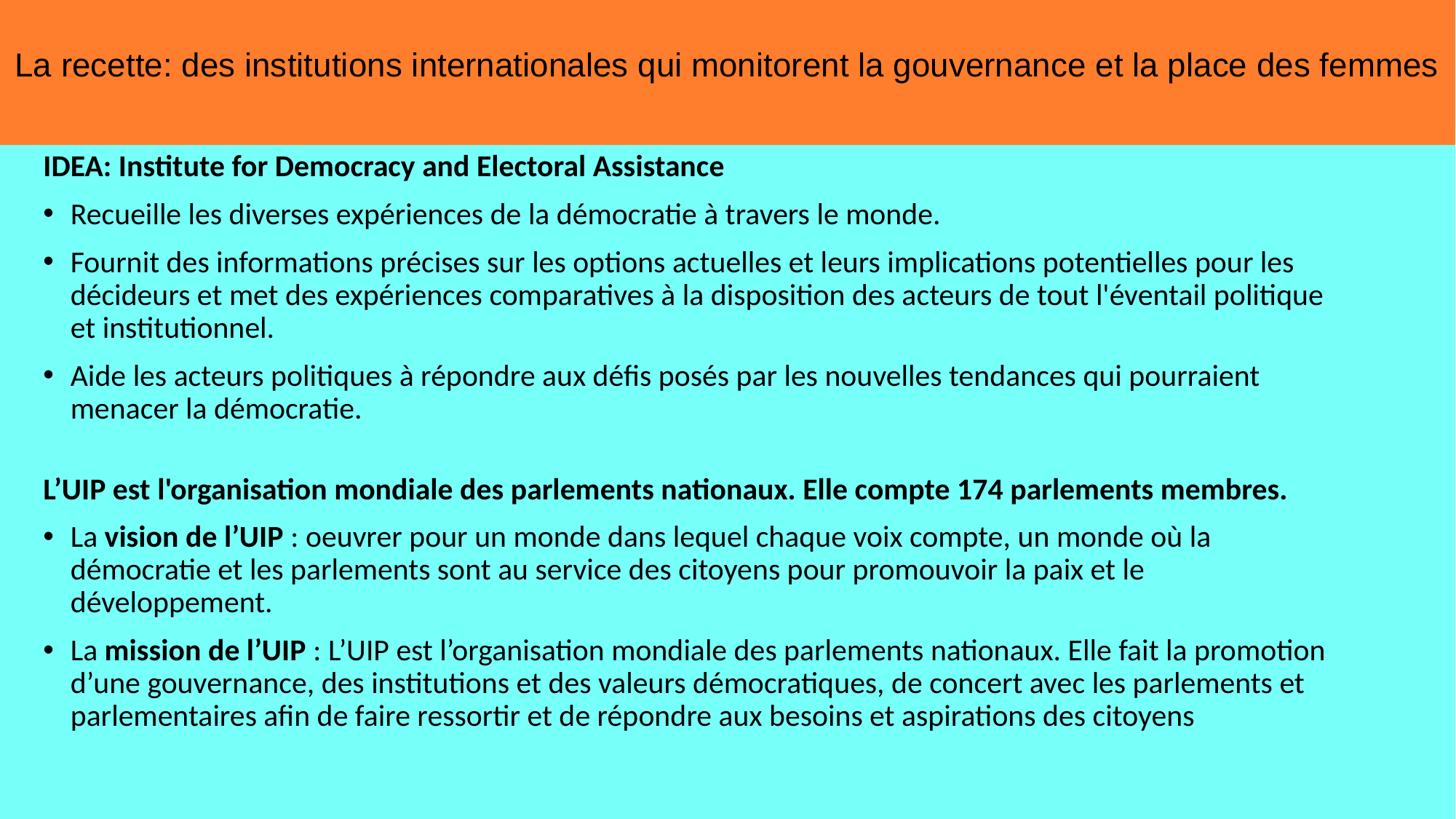

# La recette: des institutions internationales qui monitorent la gouvernance et la place des femmes
IDEA: Institute for Democracy and Electoral Assistance
Recueille les diverses expériences de la démocratie à travers le monde.
Fournit des informations précises sur les options actuelles et leurs implications potentielles pour les décideurs et met des expériences comparatives à la disposition des acteurs de tout l'éventail politique et institutionnel.
Aide les acteurs politiques à répondre aux défis posés par les nouvelles tendances qui pourraient menacer la démocratie.
L’UIP est l'organisation mondiale des parlements nationaux. Elle compte 174 parlements membres.
La vision de l’UIP : oeuvrer pour un monde dans lequel chaque voix compte, un monde où la démocratie et les parlements sont au service des citoyens pour promouvoir la paix et le développement.
La mission de l’UIP : L’UIP est l’organisation mondiale des parlements nationaux. Elle fait la promotion d’une gouvernance, des institutions et des valeurs démocratiques, de concert avec les parlements et parlementaires afin de faire ressortir et de répondre aux besoins et aspirations des citoyens